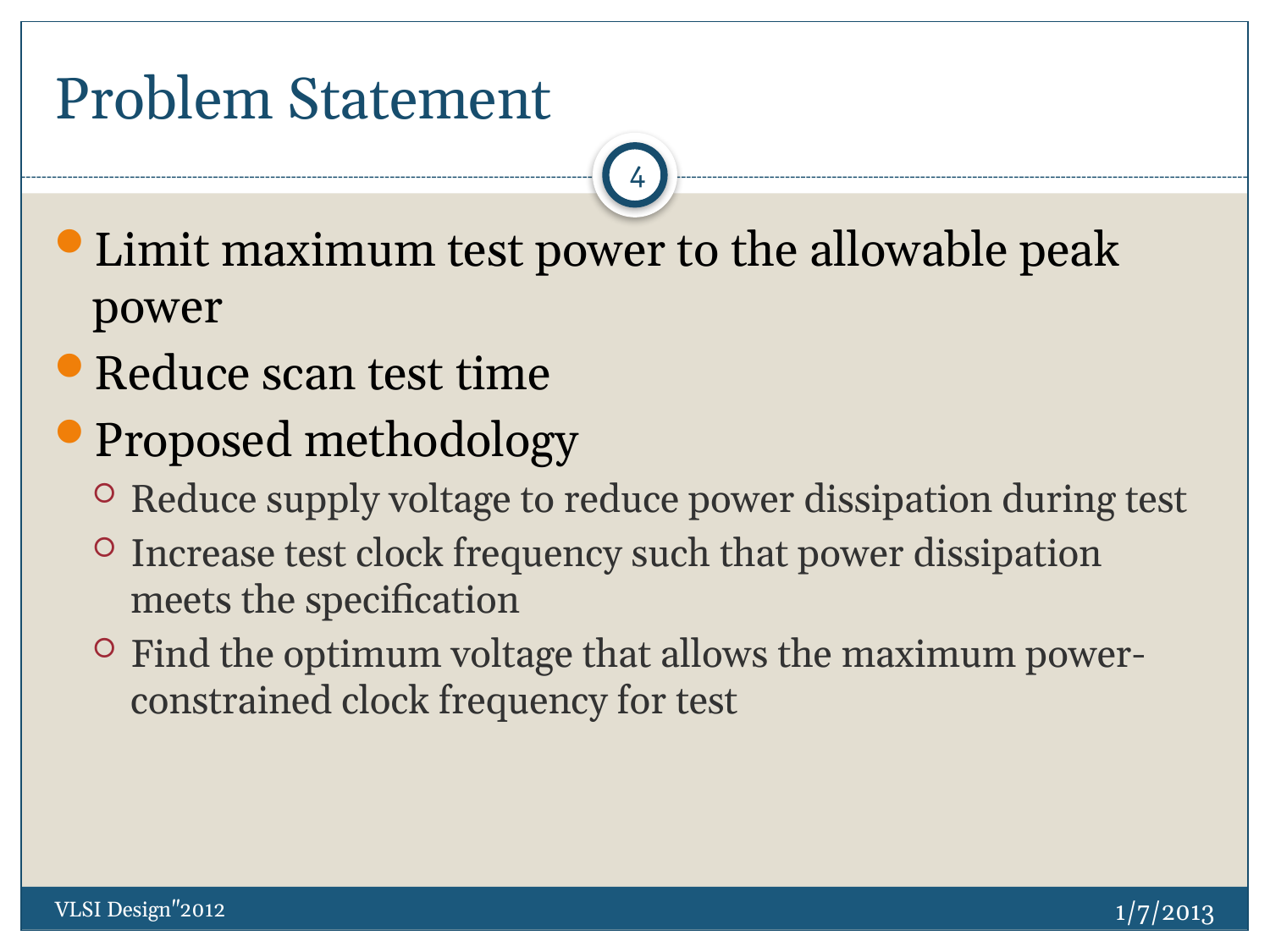

# Problem Statement
4
Limit maximum test power to the allowable peak power
Reduce scan test time
Proposed methodology
Reduce supply voltage to reduce power dissipation during test
Increase test clock frequency such that power dissipation meets the specification
Find the optimum voltage that allows the maximum power-constrained clock frequency for test
1/7/2013
VLSI Design"2012